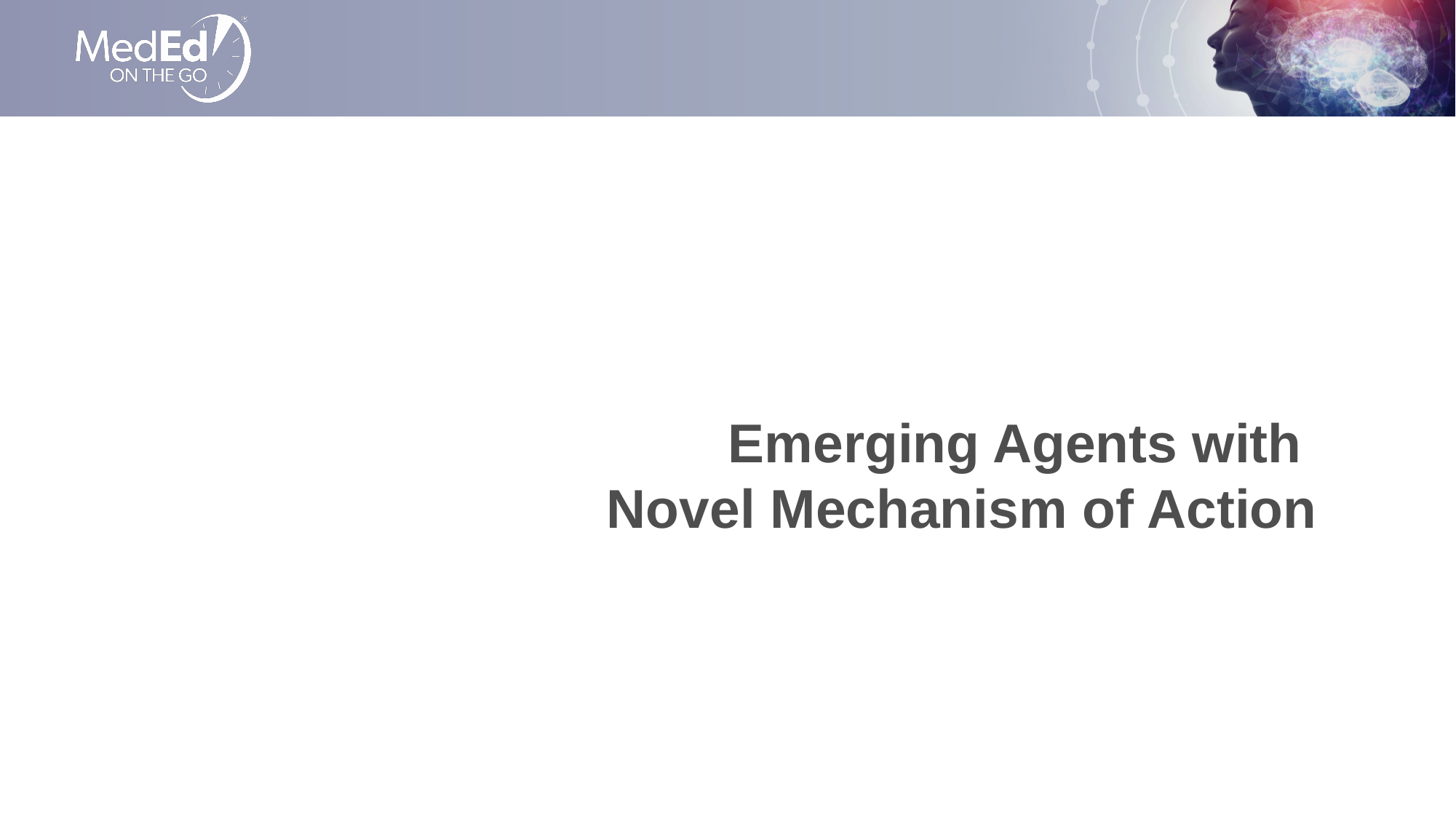

# Emerging Agents with Novel Mechanism of Action